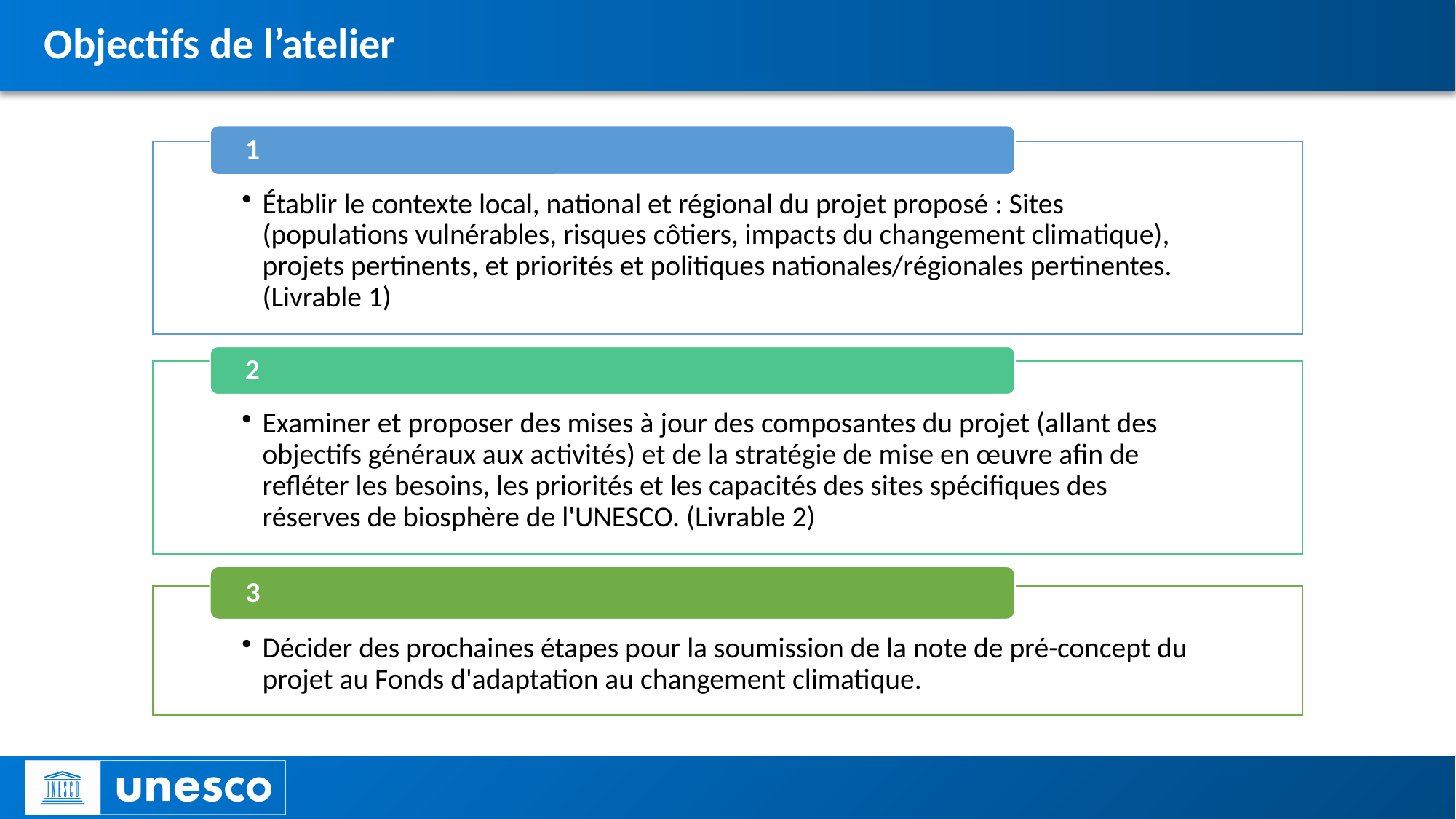

Objectifs de l’atelier
Établir le contexte local, national et régional du projet proposé : Sites (populations vulnérables, risques côtiers, impacts du changement climatique), projets pertinents, et priorités et politiques nationales/régionales pertinentes. (Livrable 1)
1
Examiner et proposer des mises à jour des composantes du projet (allant des objectifs généraux aux activités) et de la stratégie de mise en œuvre afin de refléter les besoins, les priorités et les capacités des sites spécifiques des réserves de biosphère de l'UNESCO. (Livrable 2)
2
Décider des prochaines étapes pour la soumission de la note de pré-concept du projet au Fonds d'adaptation au changement climatique.
3